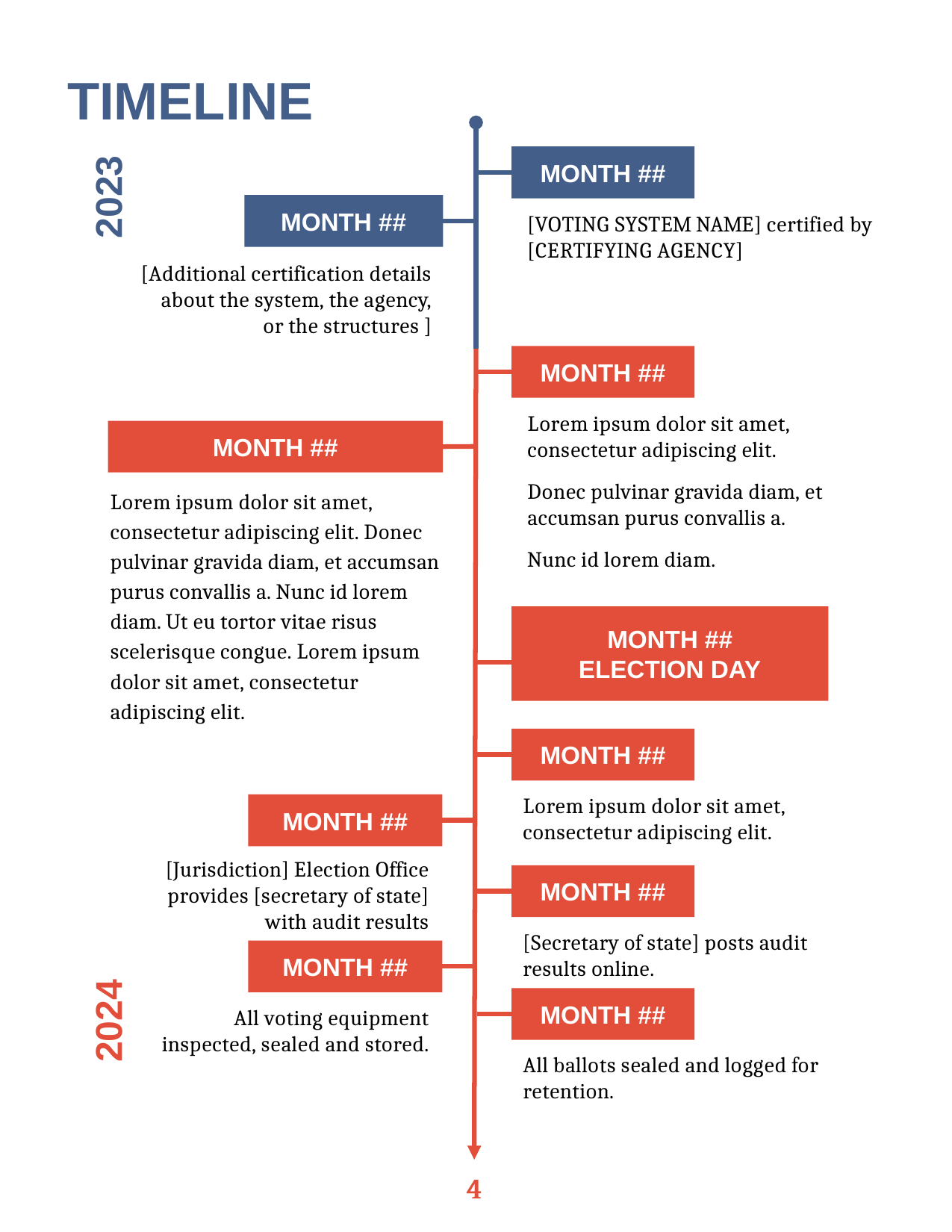

# TIMELINE
MONTH ##
2023
MONTH ##
[VOTING SYSTEM NAME] certified by [CERTIFYING AGENCY]
[Additional certification details about the system, the agency, or the structures ]
MONTH ##
Lorem ipsum dolor sit amet, consectetur adipiscing elit.
Donec pulvinar gravida diam, et accumsan purus convallis a.
Nunc id lorem diam.

MONTH ##
Lorem ipsum dolor sit amet, consectetur adipiscing elit. Donec pulvinar gravida diam, et accumsan purus convallis a. Nunc id lorem diam. Ut eu tortor vitae risus scelerisque congue. Lorem ipsum dolor sit amet, consectetur adipiscing elit.
MONTH ##
ELECTION DAY
MONTH ##
Lorem ipsum dolor sit amet, consectetur adipiscing elit.
MONTH ##
[Jurisdiction] Election Office provides [secretary of state] with audit results
MONTH ##
[Secretary of state] posts audit results online.
MONTH ##
MONTH ##
All voting equipment inspected, sealed and stored.
2024
All ballots sealed and logged for retention.
4